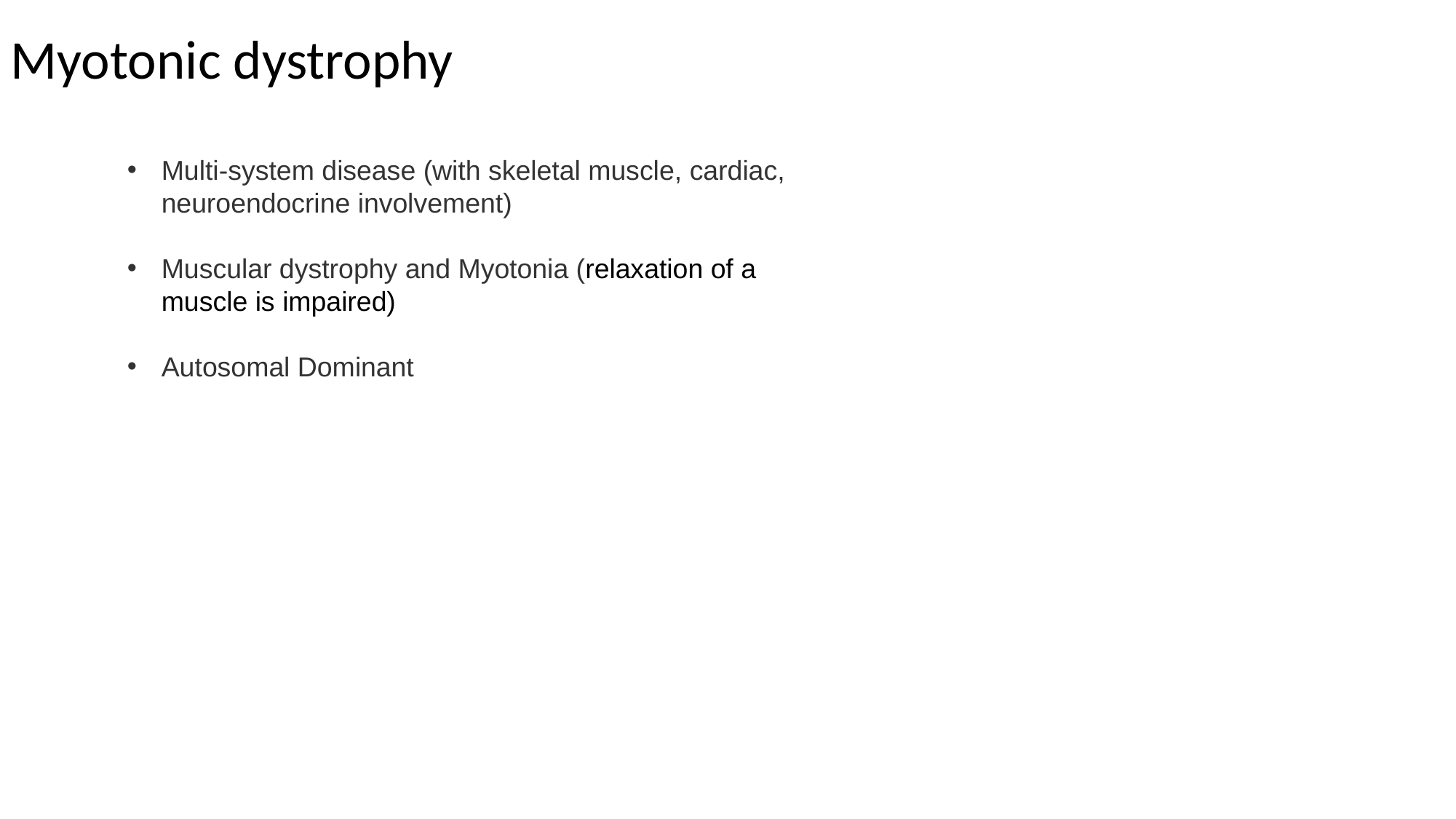

Myotonic dystrophy
Multi-system disease (with skeletal muscle, cardiac, neuroendocrine involvement)

Muscular dystrophy and Myotonia (relaxation of a muscle is impaired)

Autosomal Dominant